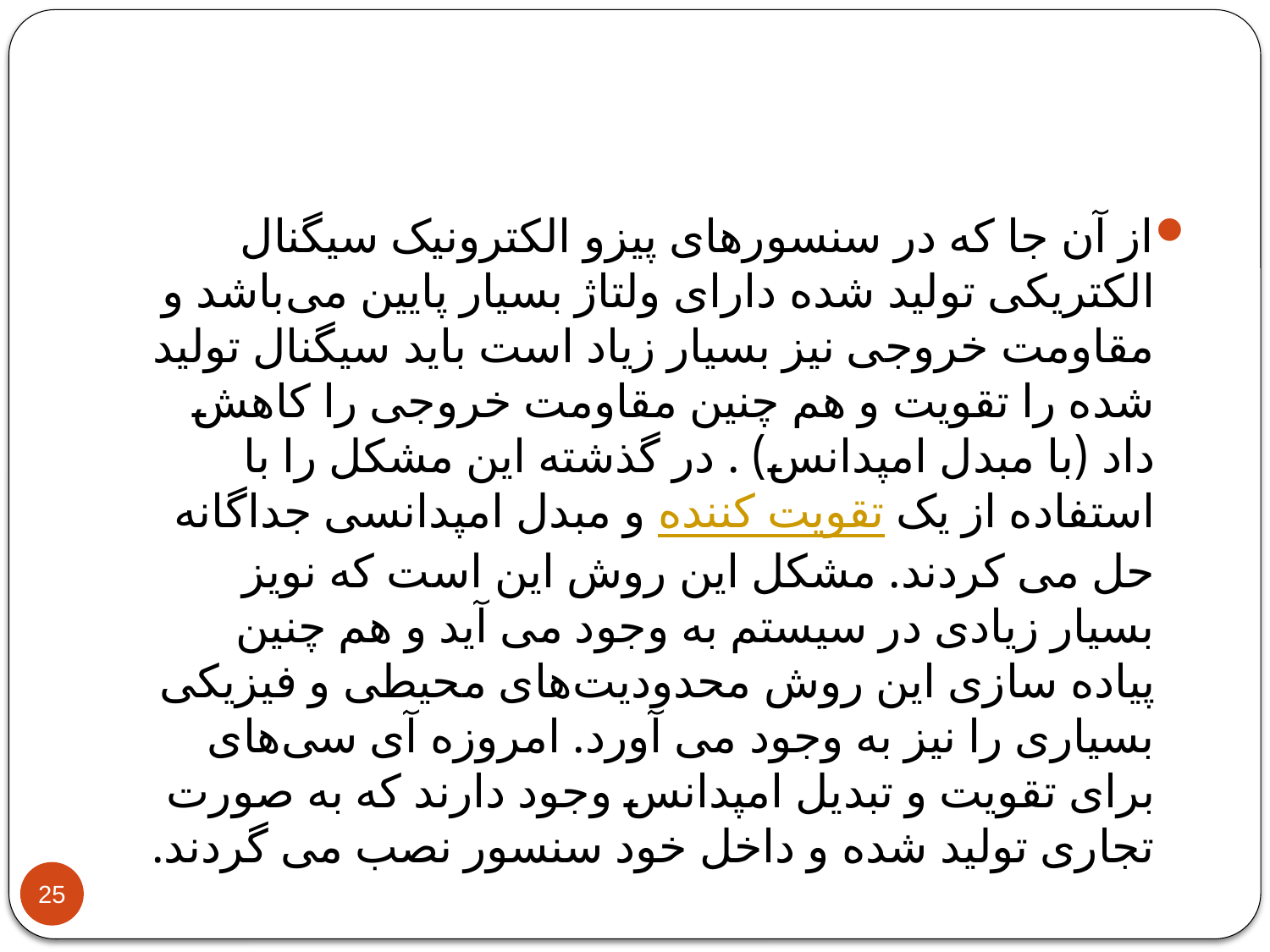

#
از آن جا که در سنسورهای پیزو الکترونیک سیگنال الکتریکی تولید شده دارای ولتاژ بسیار پایین می‌باشد و مقاومت خروجی نیز بسیار زیاد است باید سیگنال تولید شده را تقویت و هم چنین مقاومت خروجی را کاهش داد (با مبدل امپدانس) . در گذشته این مشکل را با استفاده از یک تقویت کننده و مبدل امپدانسی جداگانه حل می کردند. مشکل این روش این است که نویز بسیار زیادی در سیستم به وجود می آید و هم چنین پیاده سازی این روش محدودیت‌های محیطی و فیزیکی بسیاری را نیز به وجود می آورد. امروزه آی سی‌های برای تقویت و تبدیل امپدانس وجود دارند که به صورت تجاری تولید شده و داخل خود سنسور نصب می گردند.
25